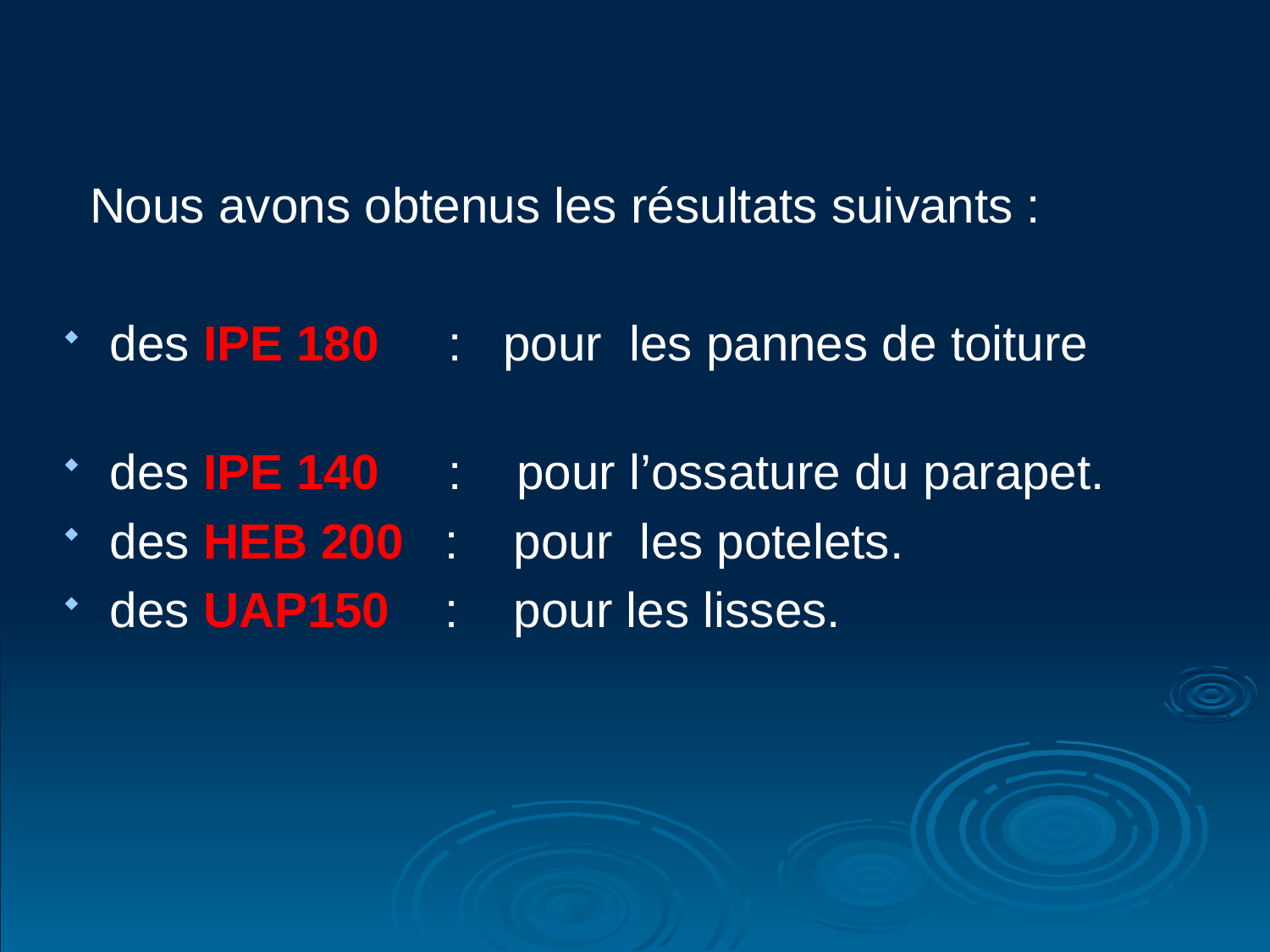

Nous avons obtenus les résultats suivants :

des IPE 180     :   pour  les pannes de toiture
des IPE 140     :    pour l’ossature du parapet.
des HEB 200   :    pour  les potelets.
des UAP150    :    pour les lisses.